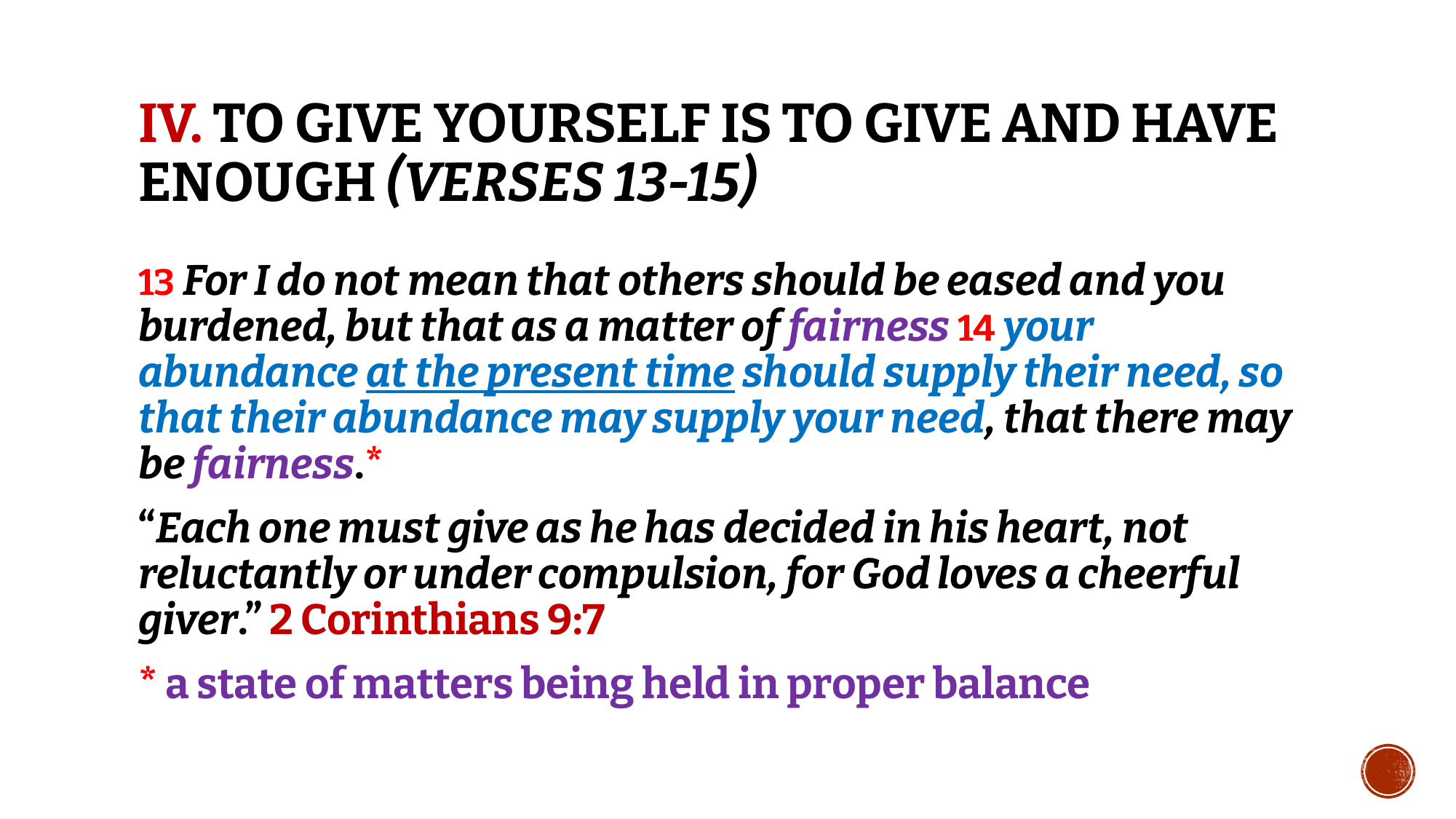

# IV. To give yourself is to give and have enough (verses 13-15)
13 For I do not mean that others should be eased and you burdened, but that as a matter of fairness 14 your abundance at the present time should supply their need, so that their abundance may supply your need, that there may be fairness.*
“Each one must give as he has decided in his heart, not reluctantly or under compulsion, for God loves a cheerful giver.” 2 Corinthians 9:7
* a state of matters being held in proper balance